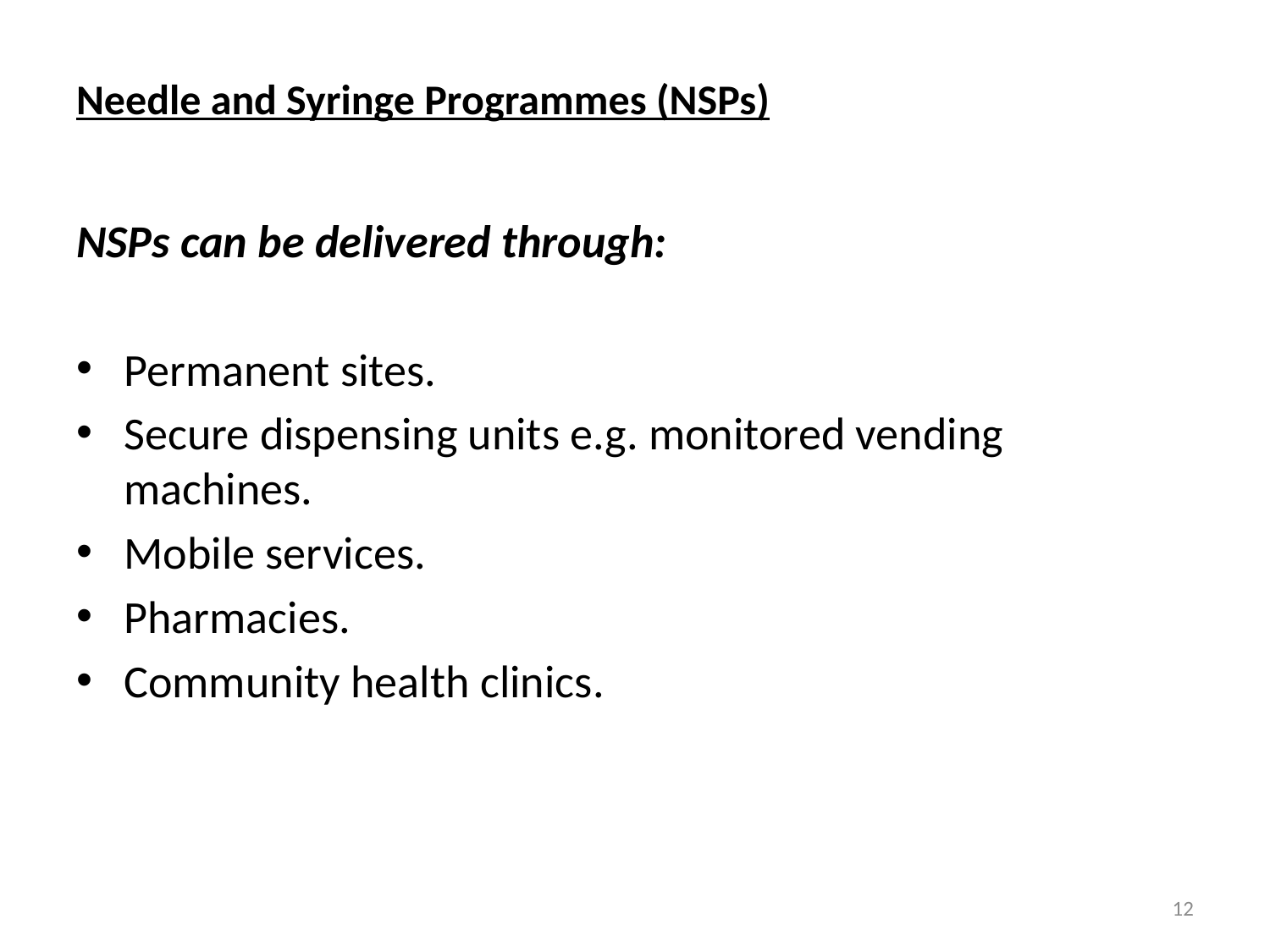

Needle and Syringe Programmes (NSPs)

NSPs can be delivered through:

Permanent sites.
Secure dispensing units e.g. monitored vending machines.
Mobile services.
Pharmacies.
Community health clinics.
12